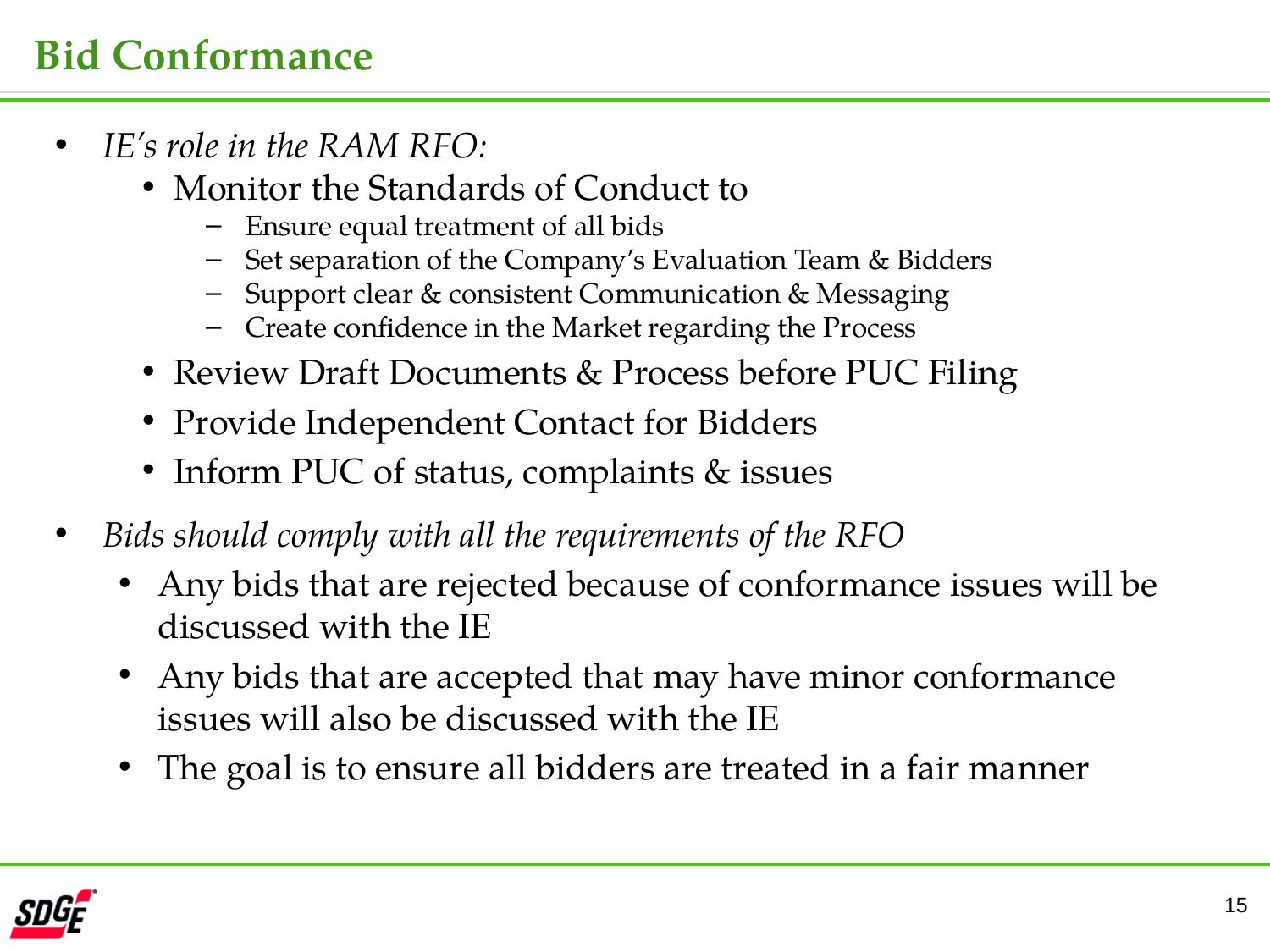

# Bid Conformance
IE’s role in the RAM RFO:
Monitor the Standards of Conduct to
Ensure equal treatment of all bids
Set separation of the Company’s Evaluation Team & Bidders
Support clear & consistent Communication & Messaging
Create confidence in the Market regarding the Process
Review Draft Documents & Process before PUC Filing
Provide Independent Contact for Bidders
Inform PUC of status, complaints & issues
Bids should comply with all the requirements of the RFO
Any bids that are rejected because of conformance issues will be discussed with the IE
Any bids that are accepted that may have minor conformance issues will also be discussed with the IE
The goal is to ensure all bidders are treated in a fair manner

15